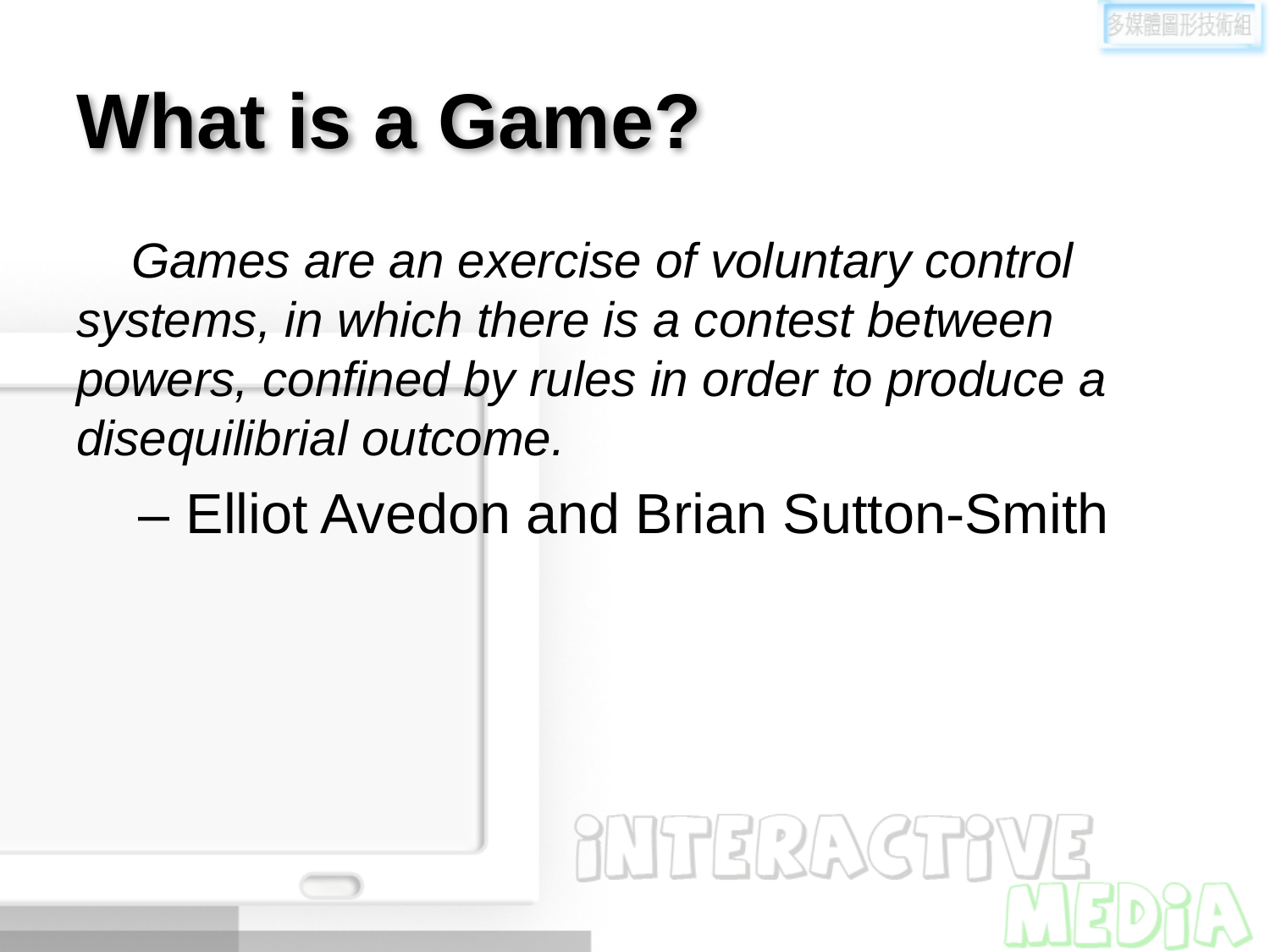

# What is a Game?
    Games are an exercise of voluntary control systems, in which there is a contest between powers, confined by rules in order to produce a disequilibrial outcome.
    – Elliot Avedon and Brian Sutton-Smith